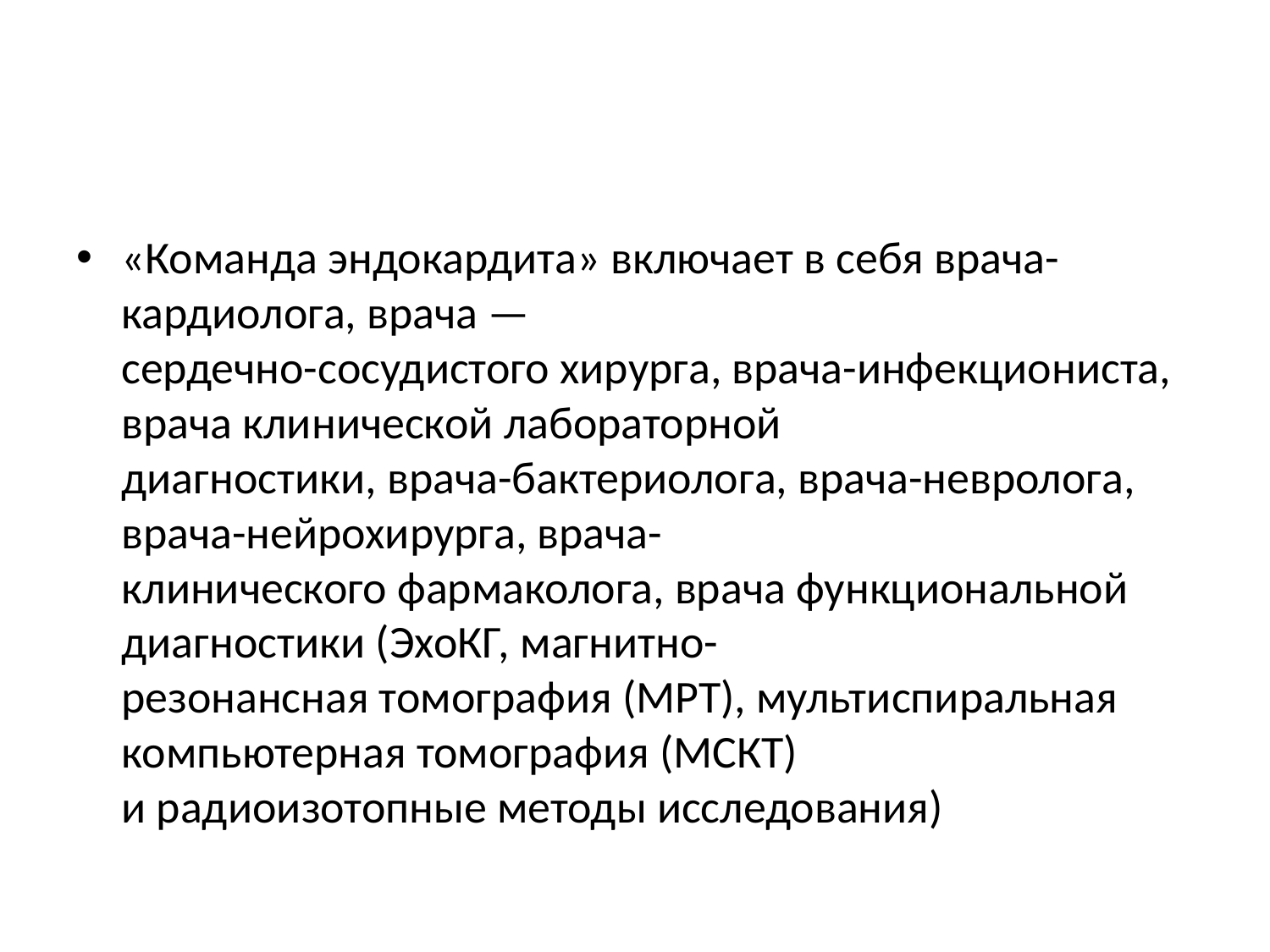

#
«Команда эндокардита» включает в себя врача-кардиолога, врача —
сердечно-сосудистого хирурга, врача-инфекциониста, врача клинической лабораторной
диагностики, врача-бактериолога, врача-невролога, врача-нейрохирурга, врача-
клинического фармаколога, врача функциональной диагностики (ЭхоКГ, магнитно-
резонансная томография (МРТ), мультиспиральная компьютерная томография (МСКТ)
и радиоизотопные методы исследования)